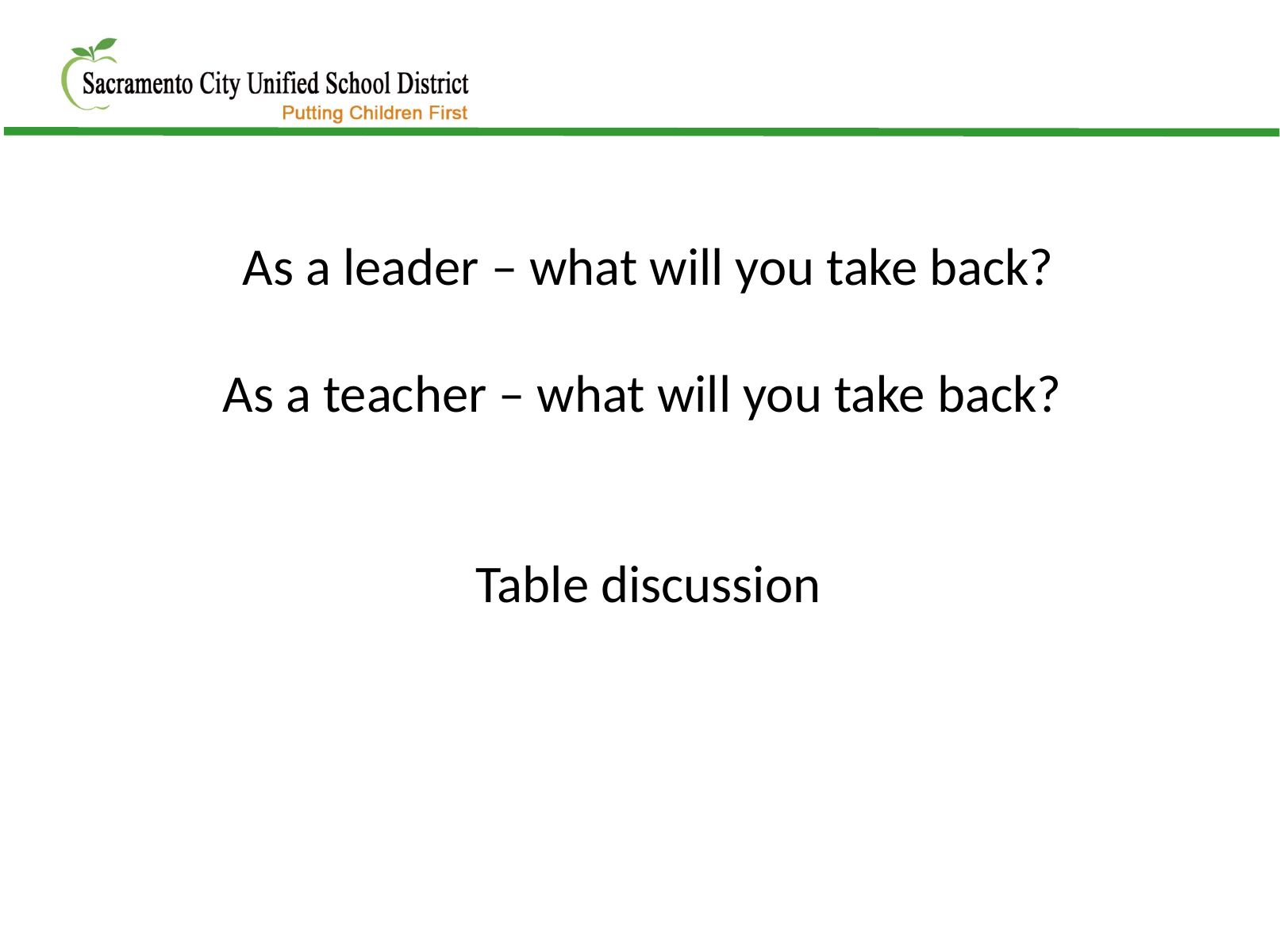

As a leader – what will you take back?

As a teacher – what will you take back?

Table discussion